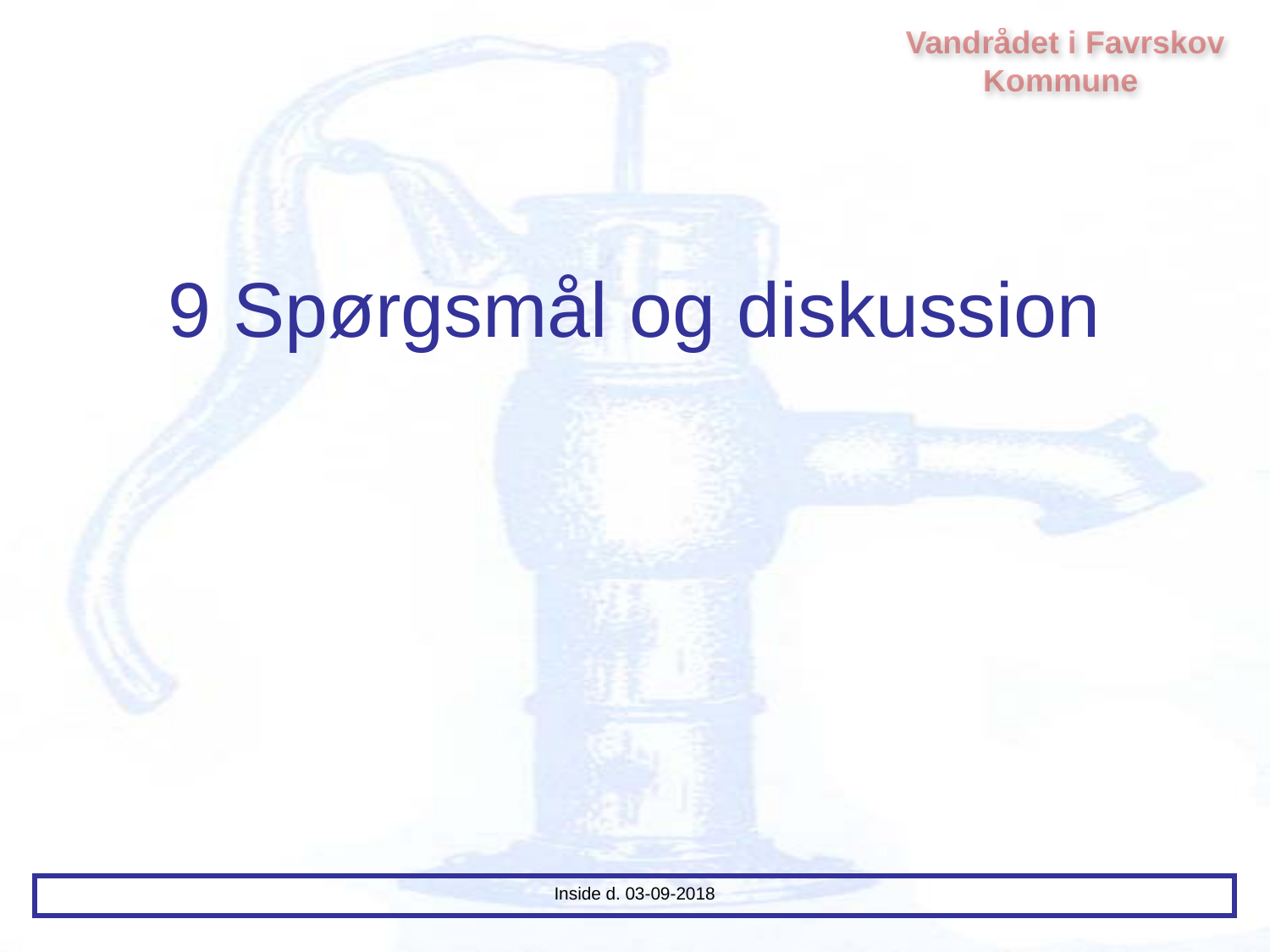

Vandrådet i Favrskov Kommune
# 9 Spørgsmål og diskussion

Inside d. 03-09-2018